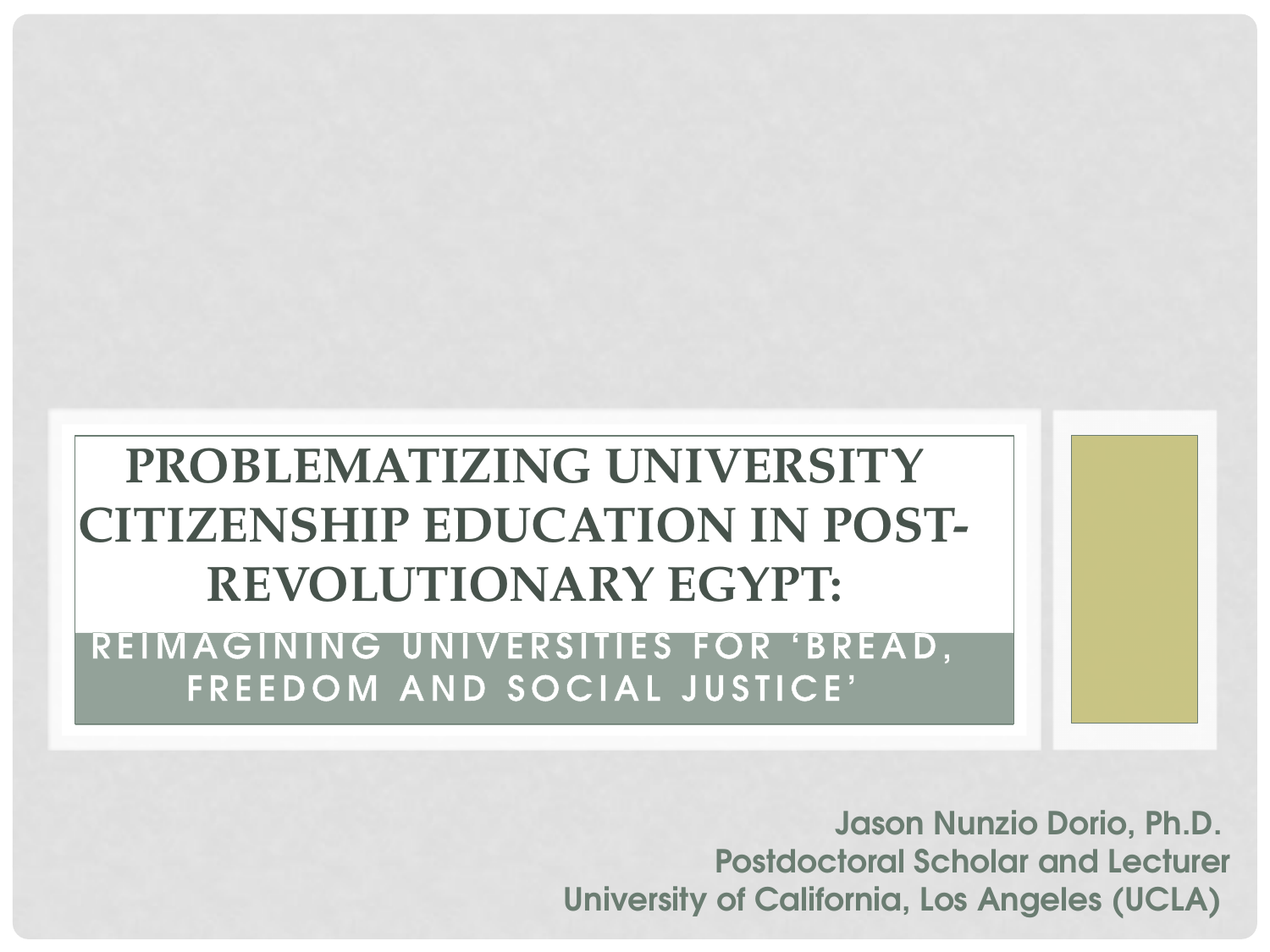

# Problematizing University Citizenship Education in Post-Revolutionary Egypt:
Reimagining Universities for ‘Bread, Freedom and Social Justice’
Jason Nunzio Dorio, Ph.D.
Postdoctoral Scholar and Lecturer
University of California, Los Angeles (UCLA)